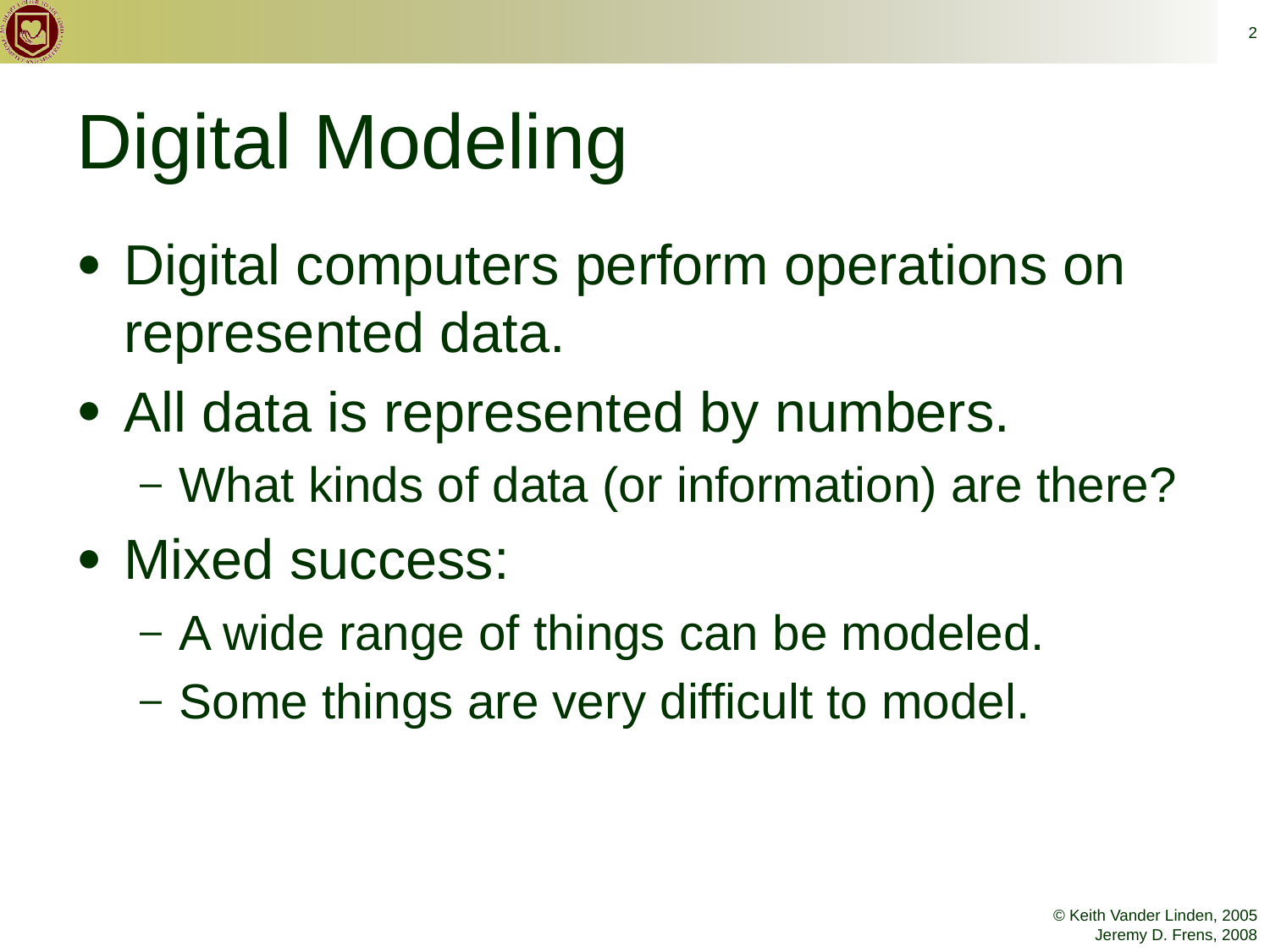

2
# Digital Modeling
Digital computers perform operations on represented data.
All data is represented by numbers.
What kinds of data (or information) are there?
Mixed success:
A wide range of things can be modeled.
Some things are very difficult to model.